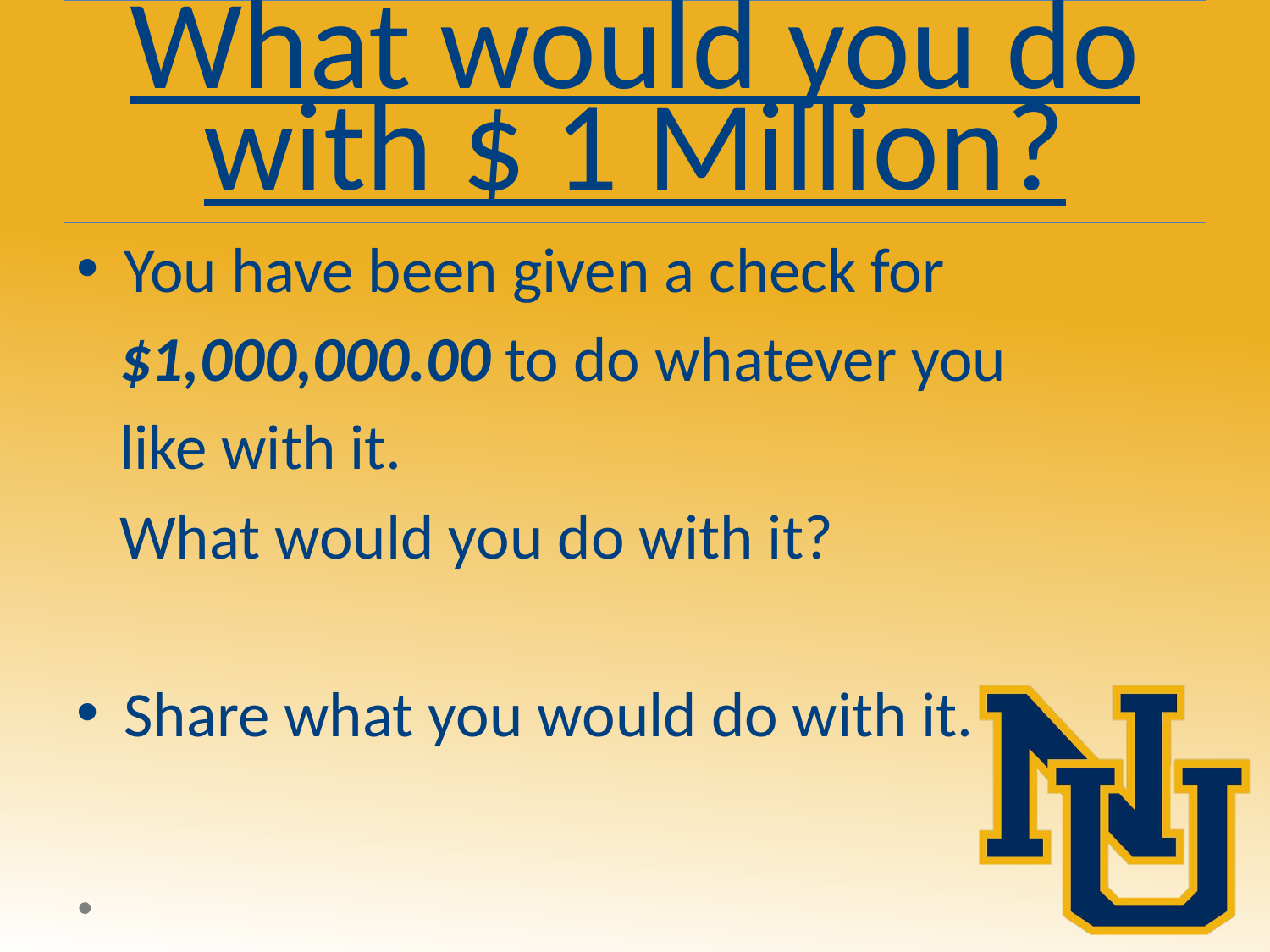

# What would you do with $ 1 Million?
You have been given a check for
   $1,000,000.00 to do whatever you
   like with it.
   What would you do with it?

Share what you would do with it.